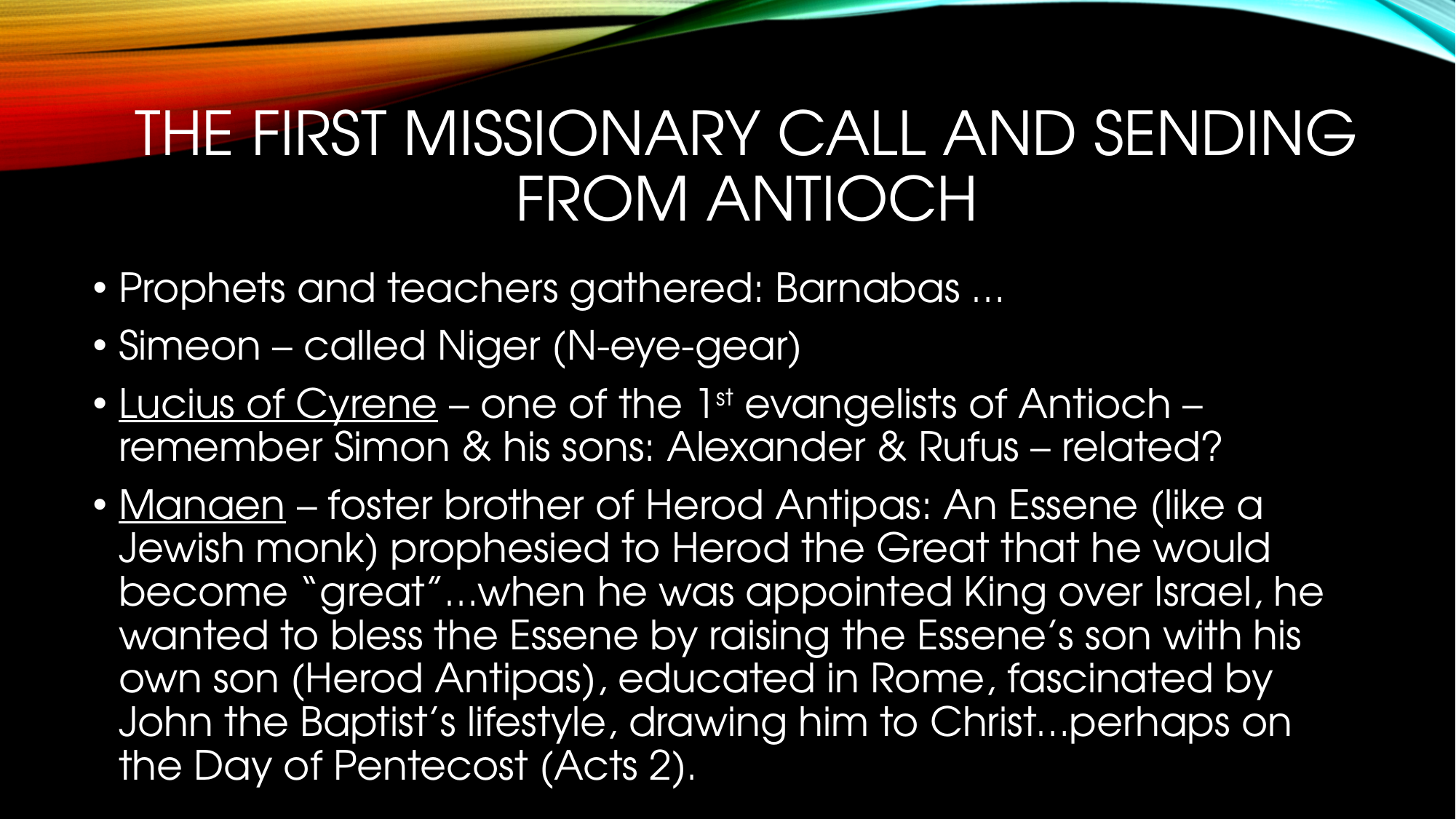

# The first Missionary call and sending From Antioch
Prophets and teachers gathered: Barnabas …
Simeon – called Niger (N-eye-gear)
Lucius of Cyrene – one of the 1st evangelists of Antioch – remember Simon & his sons: Alexander & Rufus – related?
Manaen – foster brother of Herod Antipas: An Essene (like a Jewish monk) prophesied to Herod the Great that he would become “great”…when he was appointed King over Israel, he wanted to bless the Essene by raising the Essene’s son with his own son (Herod Antipas), educated in Rome, fascinated by John the Baptist’s lifestyle, drawing him to Christ…perhaps on the Day of Pentecost (Acts 2).